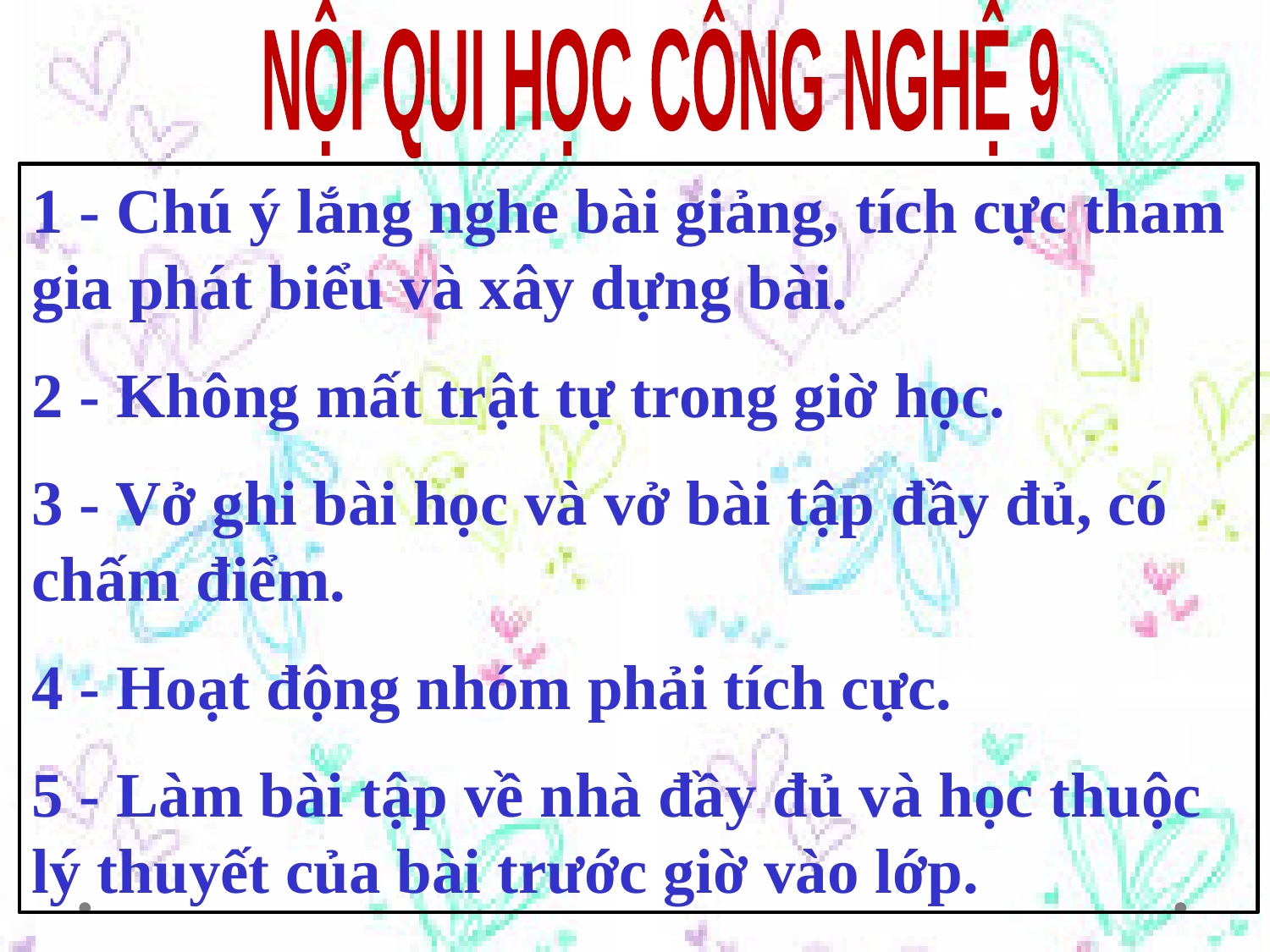

NỘI QUI HỌC CÔNG NGHỆ 9
1 - Chú ý lắng nghe bài giảng, tích cực tham gia phát biểu và xây dựng bài.
2 - Không mất trật tự trong giờ học.
3 - Vở ghi bài học và vở bài tập đầy đủ, có chấm điểm.
4 - Hoạt động nhóm phải tích cực.
5 - Làm bài tập về nhà đầy đủ và học thuộc lý thuyết của bài trước giờ vào lớp.